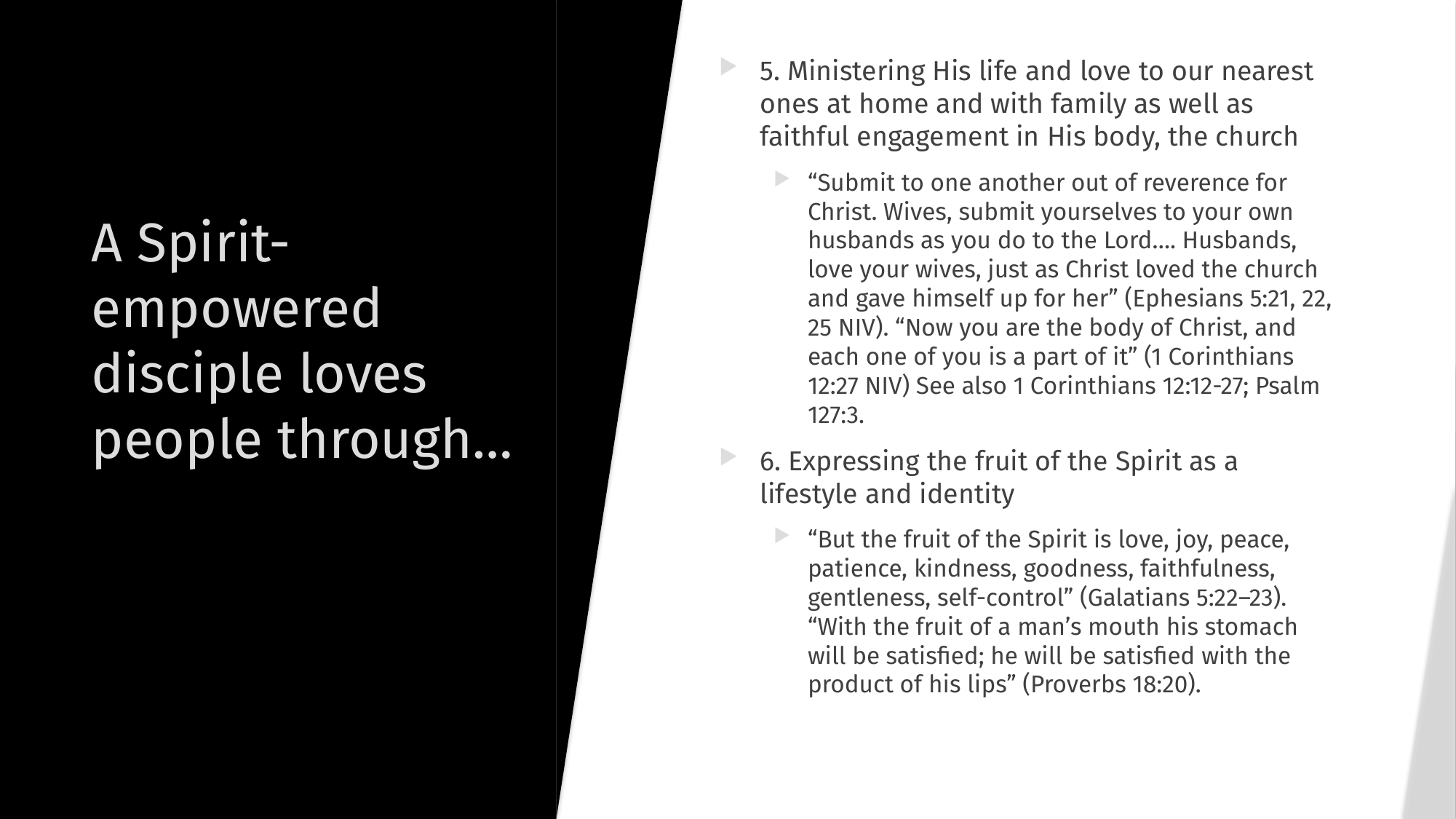

5. Ministering His life and love to our nearest ones at home and with family as well as faithful engagement in His body, the church
“Submit to one another out of reverence for Christ. Wives, submit yourselves to your own husbands as you do to the Lord…. Husbands, love your wives, just as Christ loved the church and gave himself up for her” (Ephesians 5:21, 22, 25 NIV). “Now you are the body of Christ, and each one of you is a part of it” (1 Corinthians 12:27 NIV) See also 1 Corinthians 12:12-27; Psalm 127:3.
6. Expressing the fruit of the Spirit as a lifestyle and identity
“But the fruit of the Spirit is love, joy, peace, patience, kindness, goodness, faithfulness, gentleness, self-control” (Galatians 5:22–23). “With the fruit of a man’s mouth his stomach will be satisfied; he will be satisfied with the product of his lips” (Proverbs 18:20).
# A Spirit-empowered disciple loves people through…